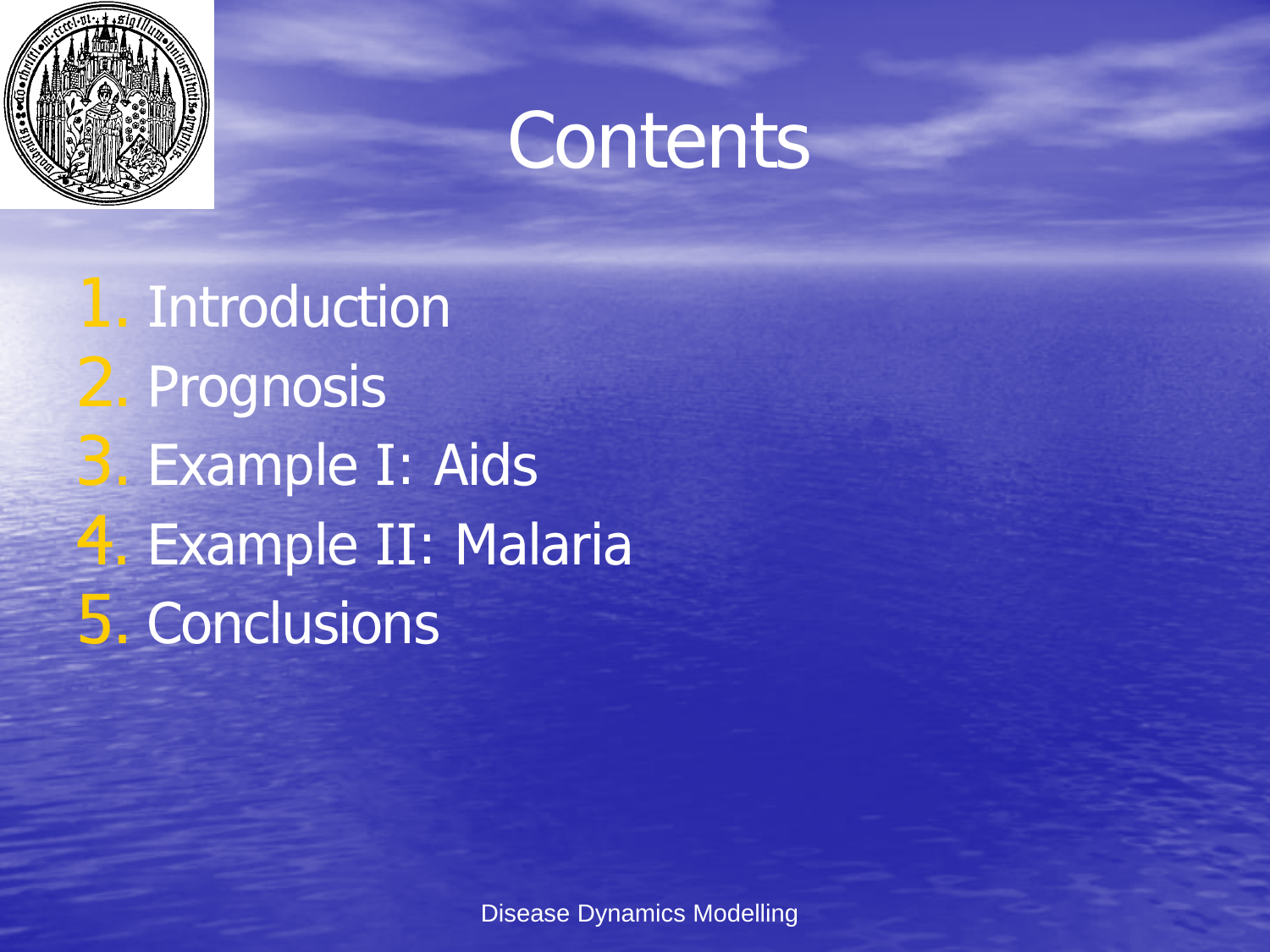

# Contents
Introduction
Prognosis
Example I: Aids
Example II: Malaria
Conclusions
Disease Dynamics Modelling